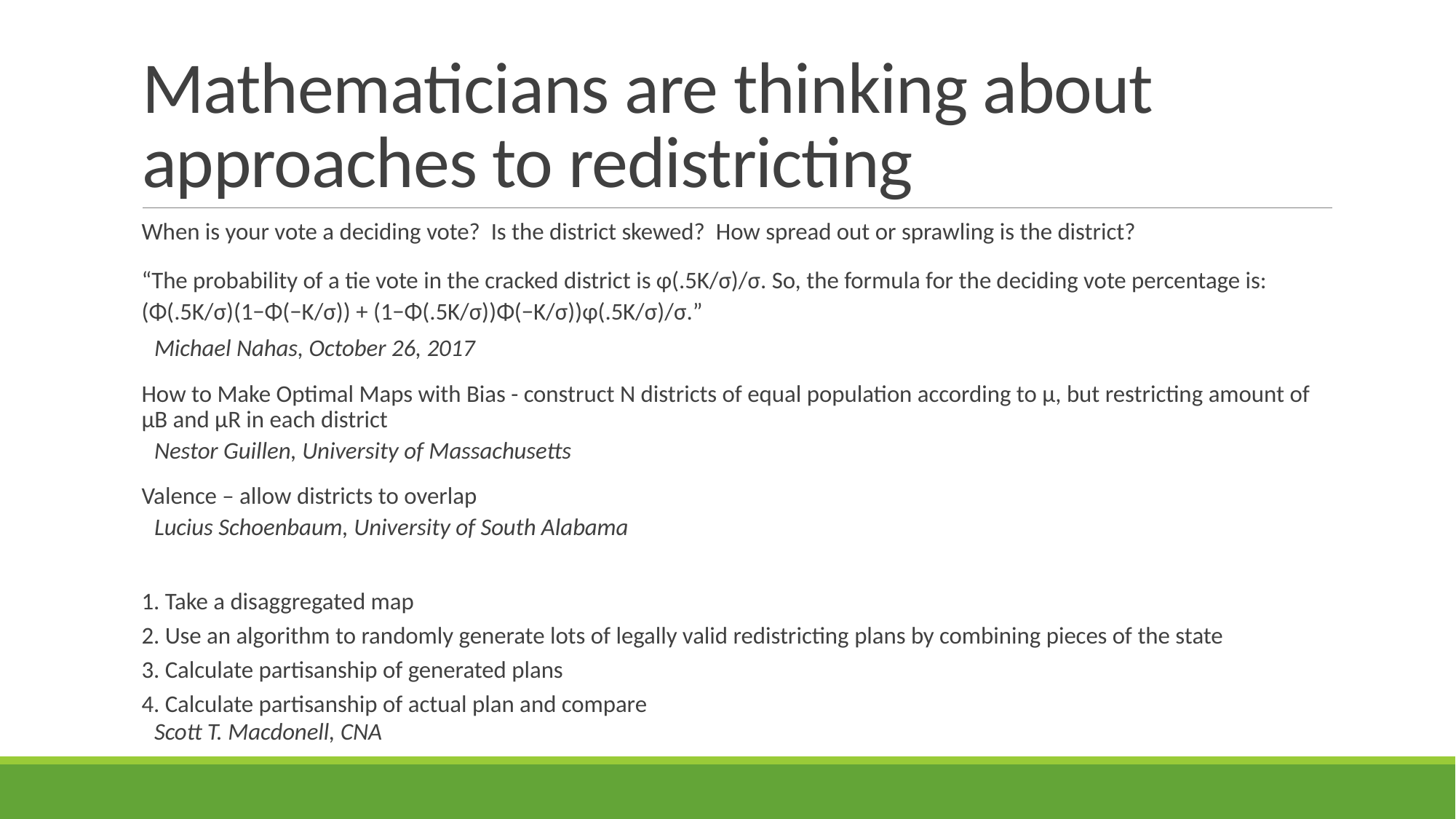

# Mathematicians are thinking about approaches to redistricting
When is your vote a deciding vote?  Is the district skewed?  How spread out or sprawling is the district?
“The probability of a tie vote in the cracked district is φ(.5K/σ)/σ. So, the formula for the deciding vote percentage is: (Φ(.5K/σ)(1−Φ(−K/σ)) + (1−Φ(.5K/σ))Φ(−K/σ))φ(.5K/σ)/σ.”
Michael Nahas, October 26, 2017
How to Make Optimal Maps with Bias - construct N districts of equal population according to µ, but restricting amount of µB and µR in each district
Nestor Guillen, University of Massachusetts
Valence – allow districts to overlap
Lucius Schoenbaum, University of South Alabama

1. Take a disaggregated map
2. Use an algorithm to randomly generate lots of legally valid redistricting plans by combining pieces of the state
3. Calculate partisanship of generated plans
4. Calculate partisanship of actual plan and compare
Scott T. Macdonell, CNA